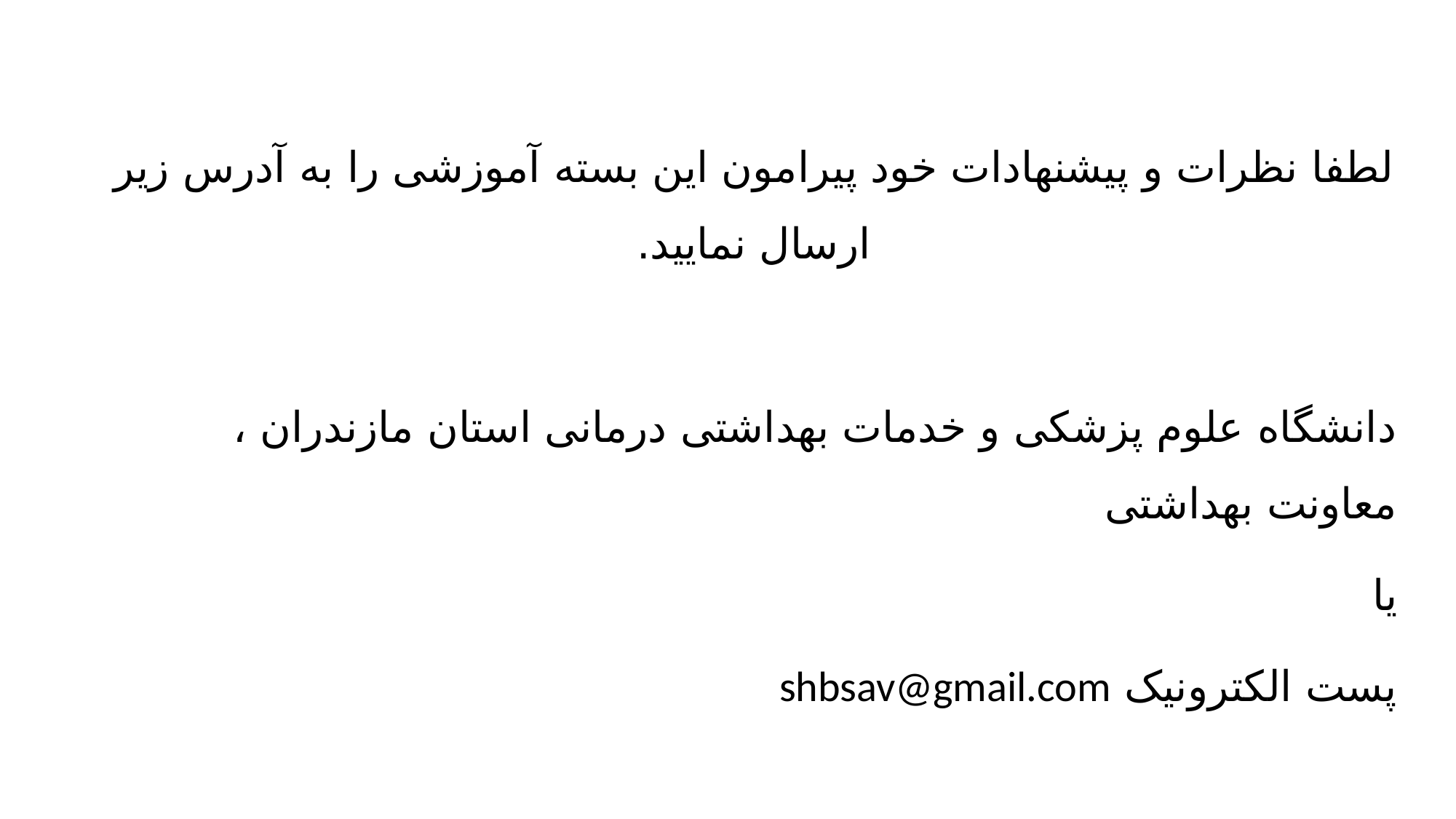

لطفا نظرات و پیشنهادات خود پیرامون این بسته آموزشی را به آدرس زیر ارسال نمایید.

دانشگاه علوم پزشکی و خدمات بهداشتی درمانی استان مازندران ، معاونت بهداشتی
یا
پست الکترونیک shbsav@gmail.com